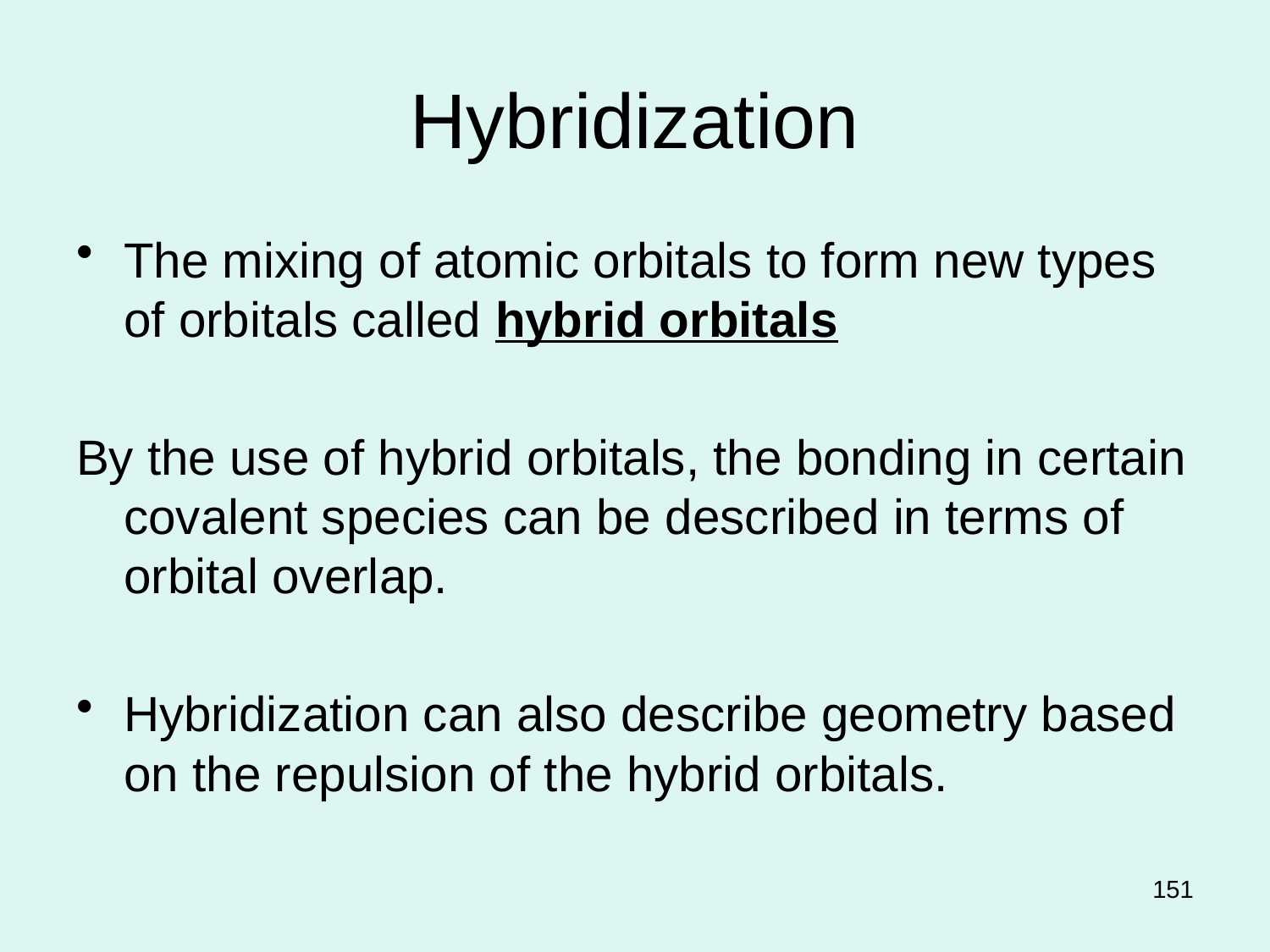

# Hybridization
The mixing of atomic orbitals to form new types of orbitals called hybrid orbitals

By the use of hybrid orbitals, the bonding in certain covalent species can be described in terms of orbital overlap.

Hybridization can also describe geometry based on the repulsion of the hybrid orbitals.
151